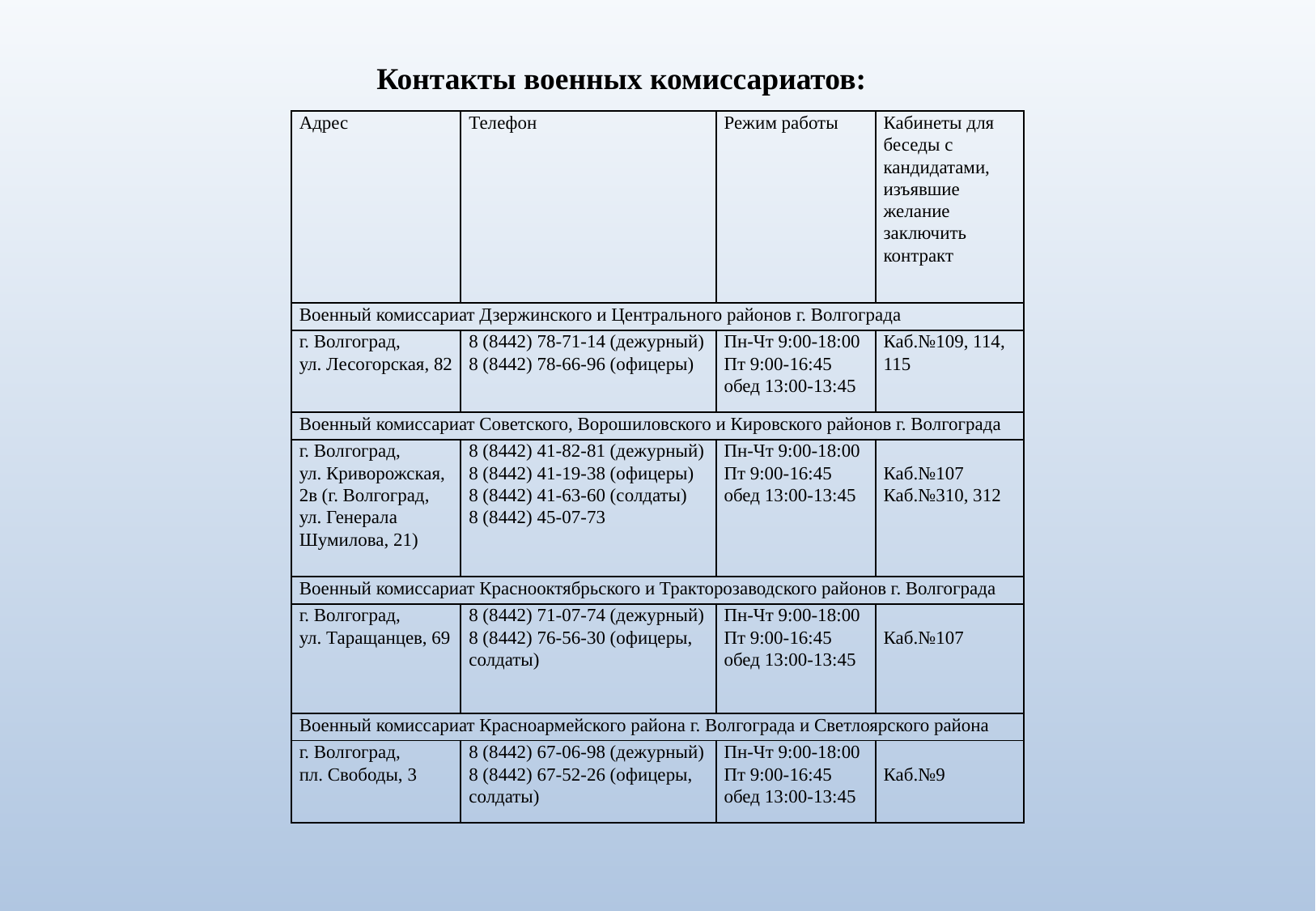

Контакты военных комиссариатов:
| Адрес | Телефон | Режим работы | Кабинеты для беседы с кандидатами, изъявшие желание заключить контракт |
| --- | --- | --- | --- |
| Военный комиссариат Дзержинского и Центрального районов г. Волгограда |  |  |  |
| г. Волгоград, ул. Лесогорская, 82 | 8 (8442) 78-71-14 (дежурный) 8 (8442) 78-66-96 (офицеры) | Пн-Чт 9:00-18:00 Пт 9:00-16:45 обед 13:00-13:45 | Каб.№109, 114, 115 |
| Военный комиссариат Советского, Ворошиловского и Кировского районов г. Волгограда |  |  |  |
| г. Волгоград, ул. Криворожская, 2в (г. Волгоград, ул. Генерала Шумилова, 21) | 8 (8442) 41-82-81 (дежурный) 8 (8442) 41-19-38 (офицеры) 8 (8442) 41-63-60 (солдаты) 8 (8442) 45-07-73 | Пн-Чт 9:00-18:00 Пт 9:00-16:45 обед 13:00-13:45 | Каб.№107 Каб.№310, 312 |
| Военный комиссариат Краснооктябрьского и Тракторозаводского районов г. Волгограда |  |  |  |
| г. Волгоград, ул. Таращанцев, 69 | 8 (8442) 71-07-74 (дежурный) 8 (8442) 76-56-30 (офицеры, солдаты) | Пн-Чт 9:00-18:00 Пт 9:00-16:45 обед 13:00-13:45 | Каб.№107 |
| Военный комиссариат Красноармейского района г. Волгограда и Светлоярского района |  |  |  |
| г. Волгоград, пл. Свободы, 3 | 8 (8442) 67-06-98 (дежурный) 8 (8442) 67-52-26 (офицеры, солдаты) | Пн-Чт 9:00-18:00 Пт 9:00-16:45 обед 13:00-13:45 | Каб.№9 |